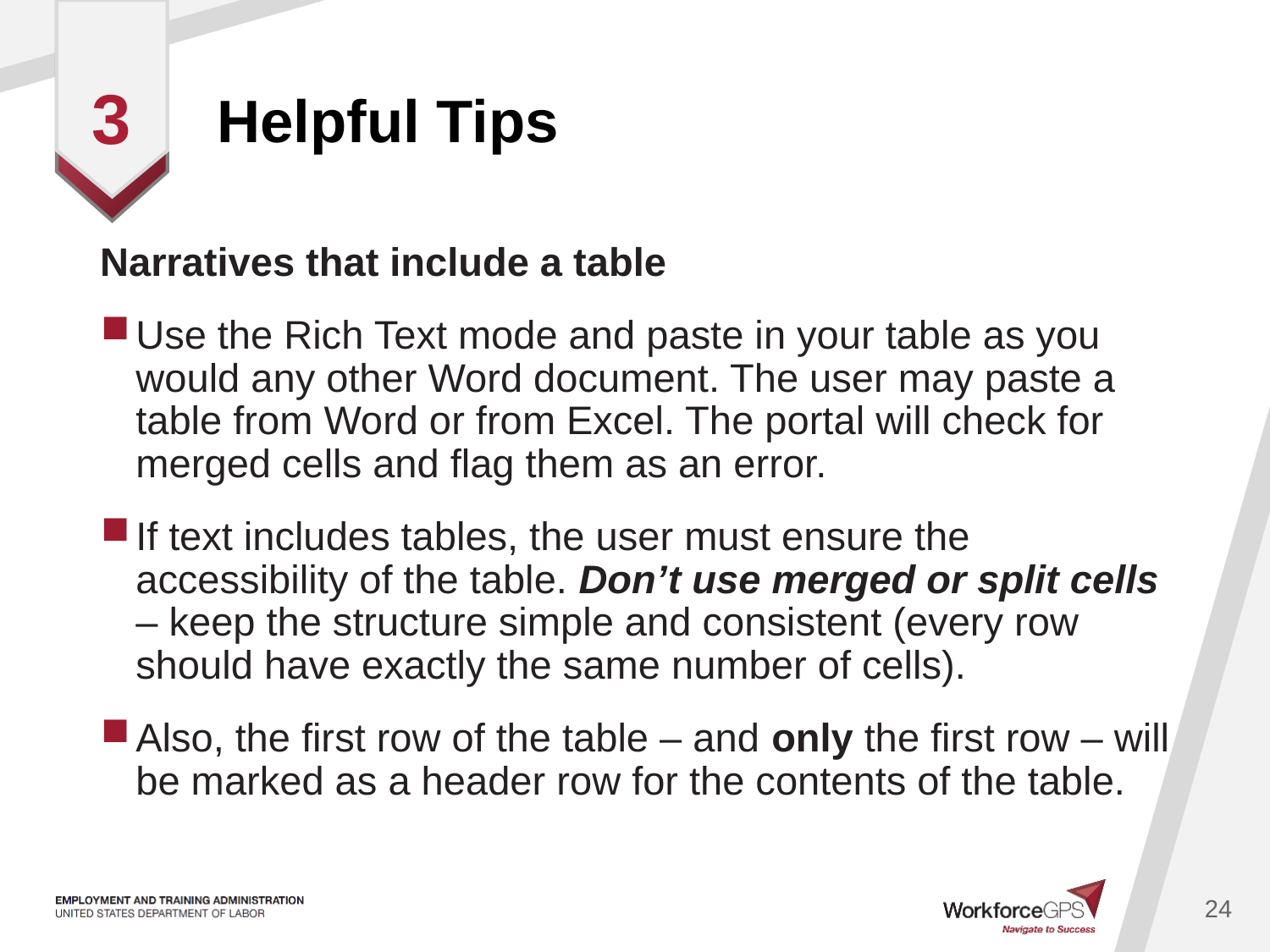

# Helpful Tips
3
Narratives that include a table
Use the Rich Text mode and paste in your table as you would any other Word document. The user may paste a table from Word or from Excel. The portal will check for merged cells and flag them as an error.
If text includes tables, the user must ensure the accessibility of the table. Don’t use merged or split cells – keep the structure simple and consistent (every row should have exactly the same number of cells).
Also, the first row of the table – and only the first row – will be marked as a header row for the contents of the table.

24